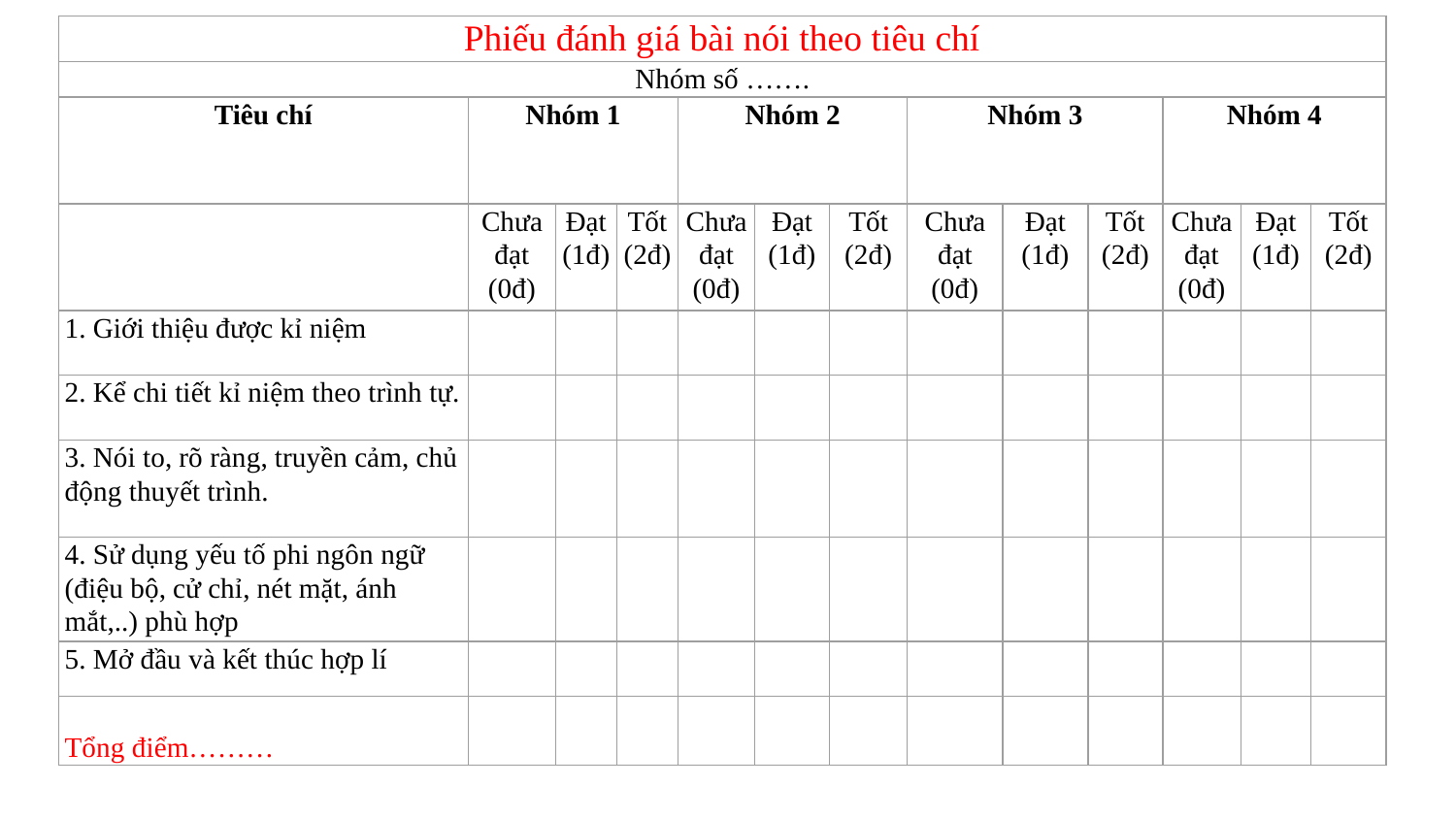

| Phiếu đánh giá bài nói theo tiêu chí |  |  |  |  |  |  |  |  |  |  |  |  |
| --- | --- | --- | --- | --- | --- | --- | --- | --- | --- | --- | --- | --- |
| Nhóm số ……. |  |  |  |  |  |  |  |  |  |  |  |  |
| Tiêu chí | Nhóm 1 |  |  | Nhóm 2 |  |  | Nhóm 3 |  |  | Nhóm 4 |  |  |
|  | Chưa đạt (0đ) | Đạt (1đ) | Tốt (2đ) | Chưa đạt (0đ) | Đạt (1đ) | Tốt (2đ) | Chưa đạt (0đ) | Đạt (1đ) | Tốt (2đ) | Chưa đạt (0đ) | Đạt (1đ) | Tốt (2đ) |
| 1. Giới thiệu được kỉ niệm |  |  |  |  |  |  |  |  |  |  |  |  |
| 2. Kể chi tiết kỉ niệm theo trình tự. |  |  |  |  |  |  |  |  |  |  |  |  |
| 3. Nói to, rõ ràng, truyền cảm, chủ động thuyết trình. |  |  |  |  |  |  |  |  |  |  |  |  |
| 4. Sử dụng yếu tố phi ngôn ngữ (điệu bộ, cử chỉ, nét mặt, ánh mắt,..) phù hợp |  |  |  |  |  |  |  |  |  |  |  |  |
| 5. Mở đầu và kết thúc hợp lí |  |  |  |  |  |  |  |  |  |  |  |  |
| Tổng điểm……… |  |  |  |  |  |  |  |  |  |  |  |  |